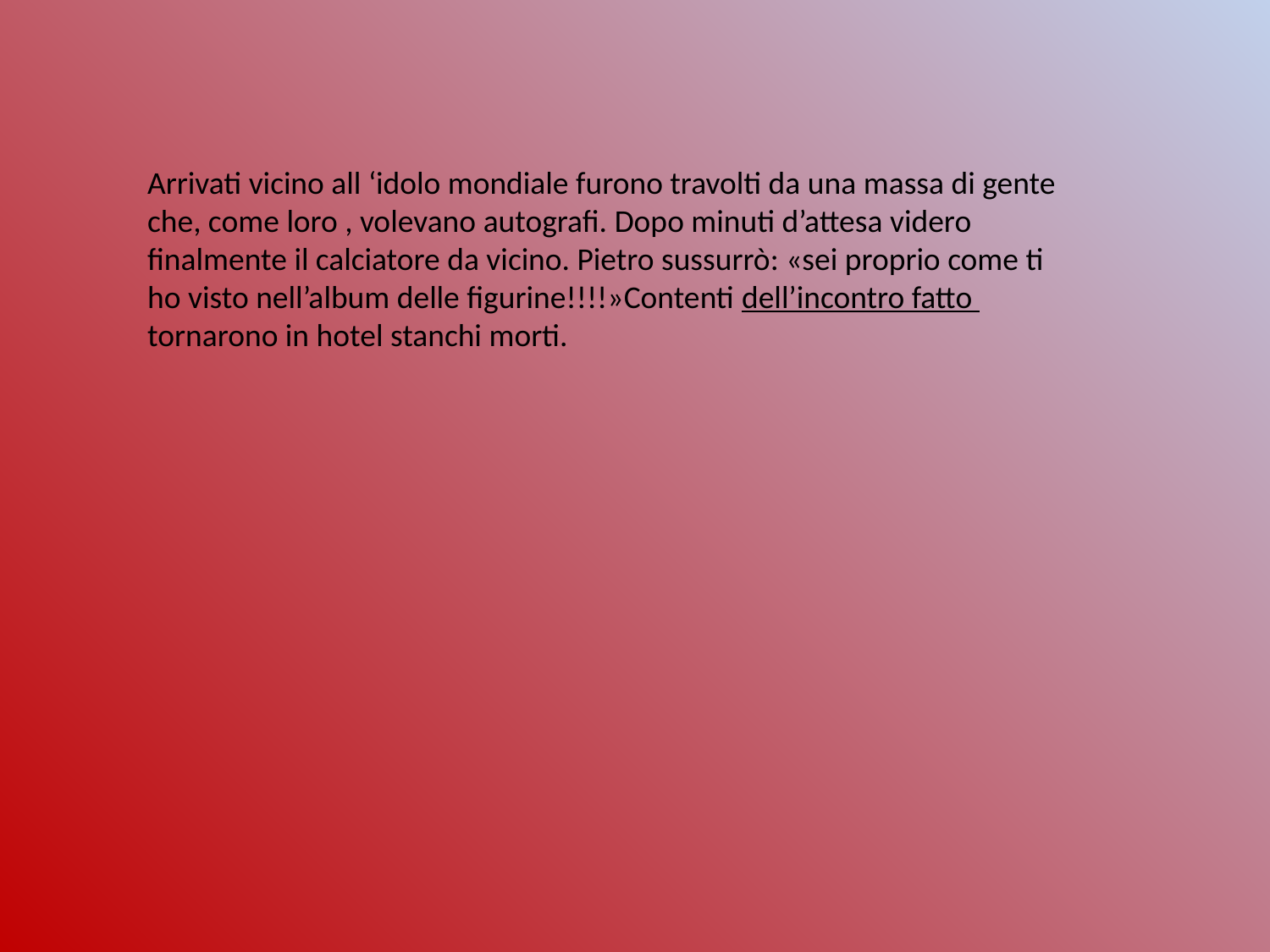

Arrivati vicino all ‘idolo mondiale furono travolti da una massa di gente che, come loro , volevano autografi. Dopo minuti d’attesa videro finalmente il calciatore da vicino. Pietro sussurrò: «sei proprio come ti ho visto nell’album delle figurine!!!!»Contenti dell’incontro fatto tornarono in hotel stanchi morti.